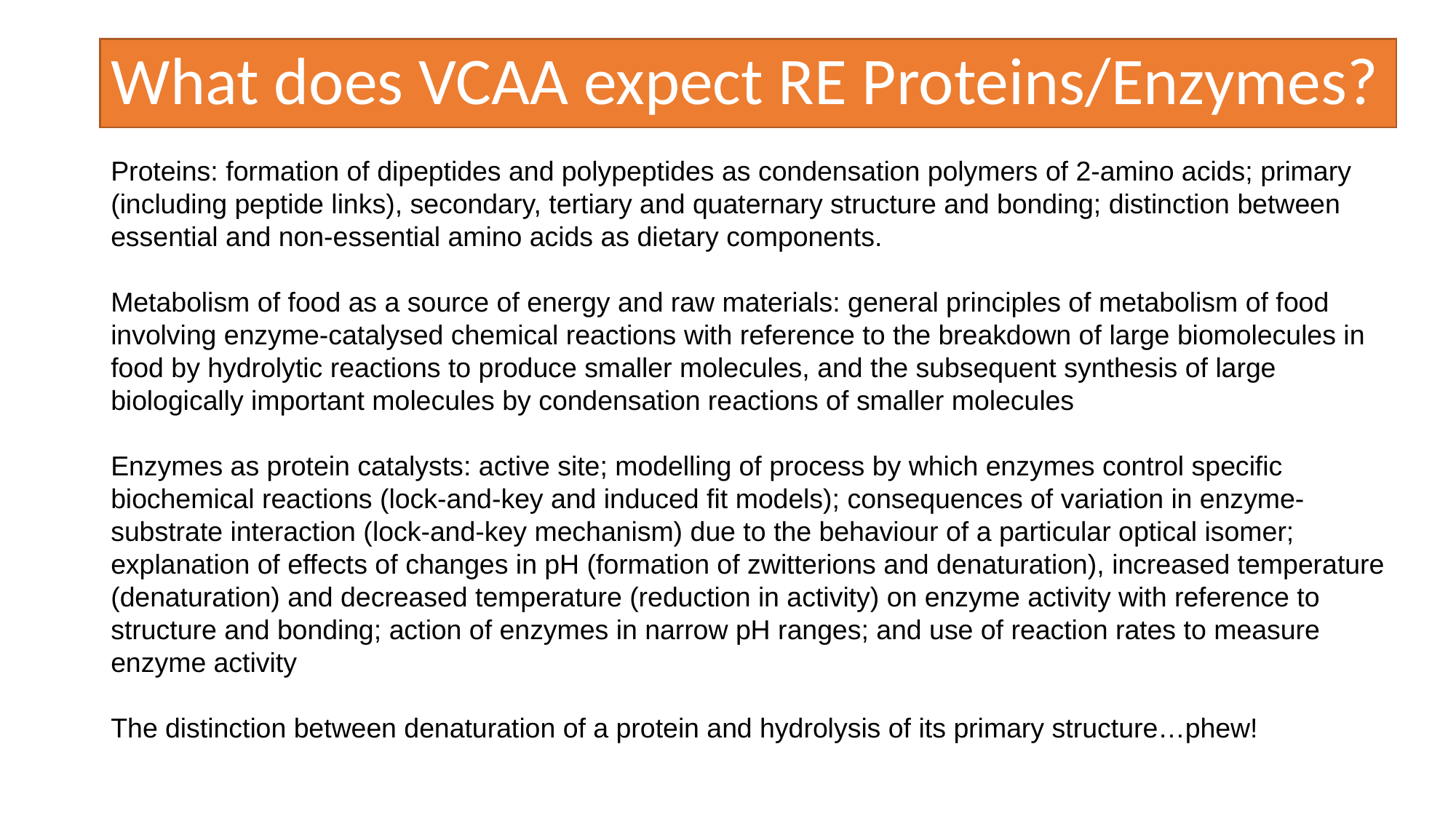

# What does VCAA expect RE Proteins/Enzymes?
Proteins: formation of dipeptides and polypeptides as condensation polymers of 2-amino acids; primary (including peptide links), secondary, tertiary and quaternary structure and bonding; distinction between essential and non-essential amino acids as dietary components.

Metabolism of food as a source of energy and raw materials: general principles of metabolism of food involving enzyme-catalysed chemical reactions with reference to the breakdown of large biomolecules in food by hydrolytic reactions to produce smaller molecules, and the subsequent synthesis of large biologically important molecules by condensation reactions of smaller molecules

Enzymes as protein catalysts: active site; modelling of process by which enzymes control specific biochemical reactions (lock-and-key and induced fit models); consequences of variation in enzyme-substrate interaction (lock-and-key mechanism) due to the behaviour of a particular optical isomer; explanation of effects of changes in pH (formation of zwitterions and denaturation), increased temperature (denaturation) and decreased temperature (reduction in activity) on enzyme activity with reference to structure and bonding; action of enzymes in narrow pH ranges; and use of reaction rates to measure enzyme activity

The distinction between denaturation of a protein and hydrolysis of its primary structure…phew!